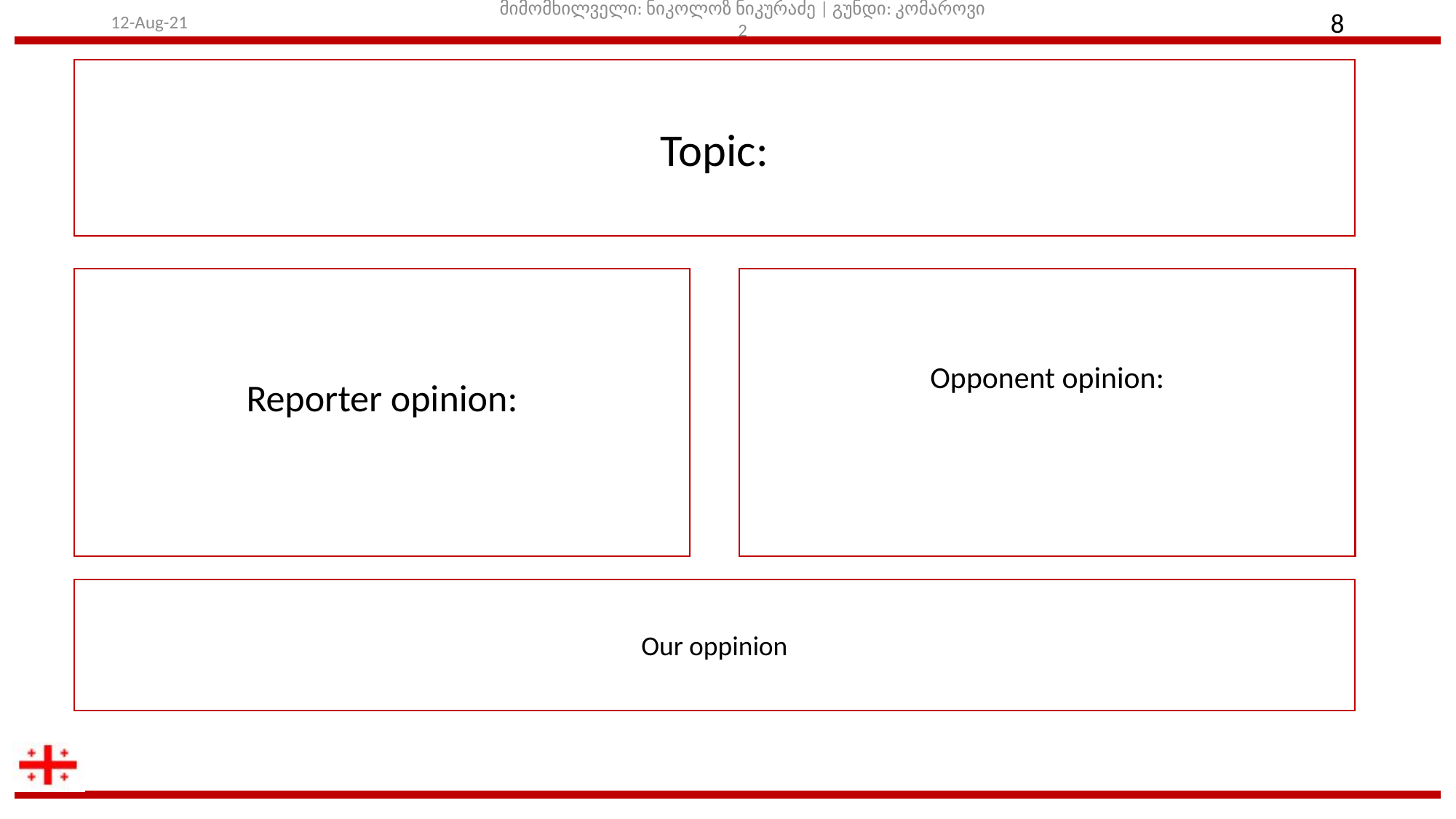

12-Aug-21
მიმომხილველი: ნიკოლოზ ნიკურაძე | გუნდი: კომაროვი 2
8
Topic:
Reporter opinion:

Opponent opinion:

Our oppinion